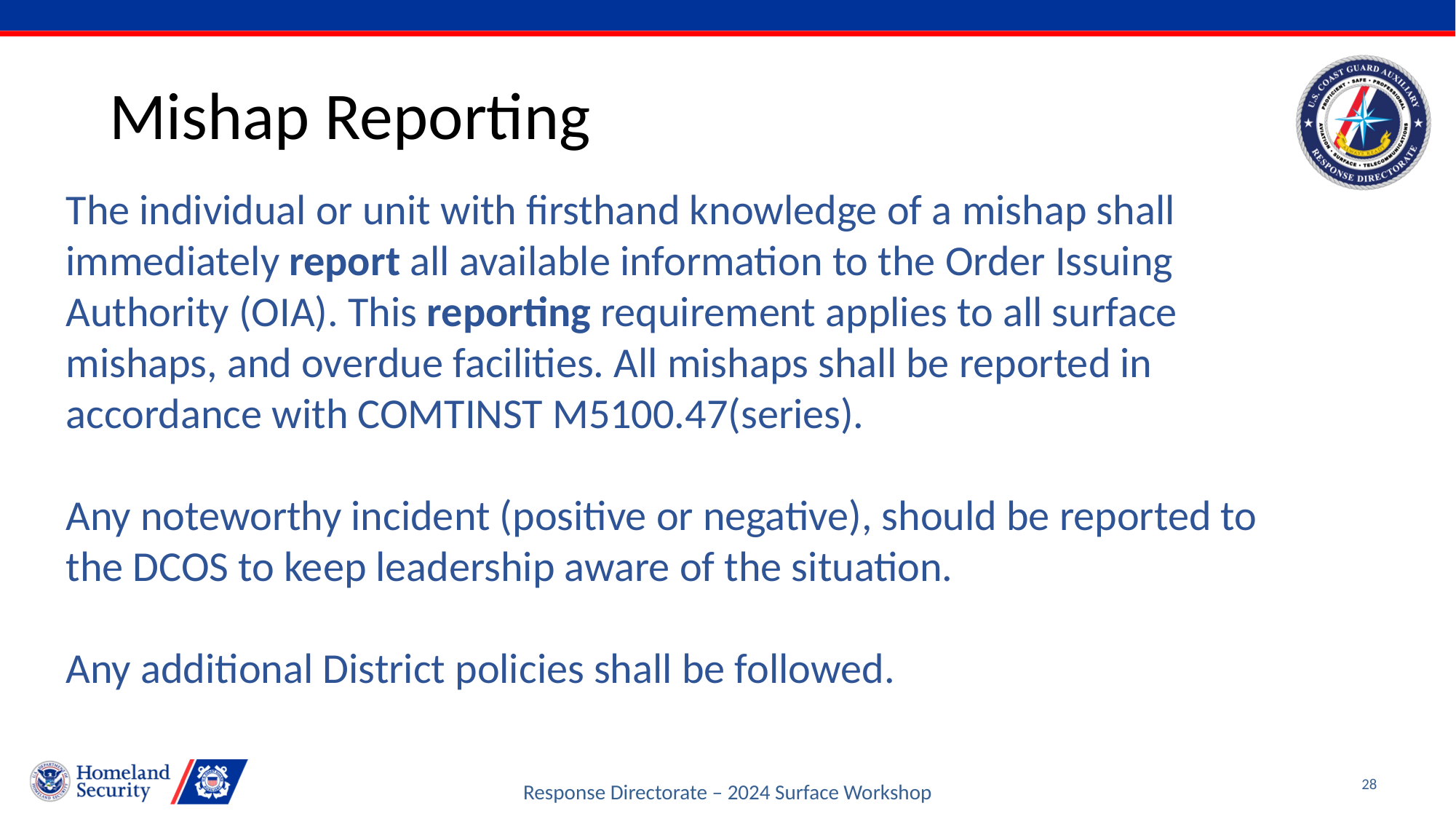

# Mishap Reporting
The individual or unit with firsthand knowledge of a mishap shall immediately report all available information to the Order Issuing Authority (OIA). This reporting requirement applies to all surface mishaps, and overdue facilities. All mishaps shall be reported in accordance with COMTINST M5100.47(series).

Any noteworthy incident (positive or negative), should be reported to the DCOS to keep leadership aware of the situation.

Any additional District policies shall be followed.
Response Directorate – 2024 Surface Workshop
28